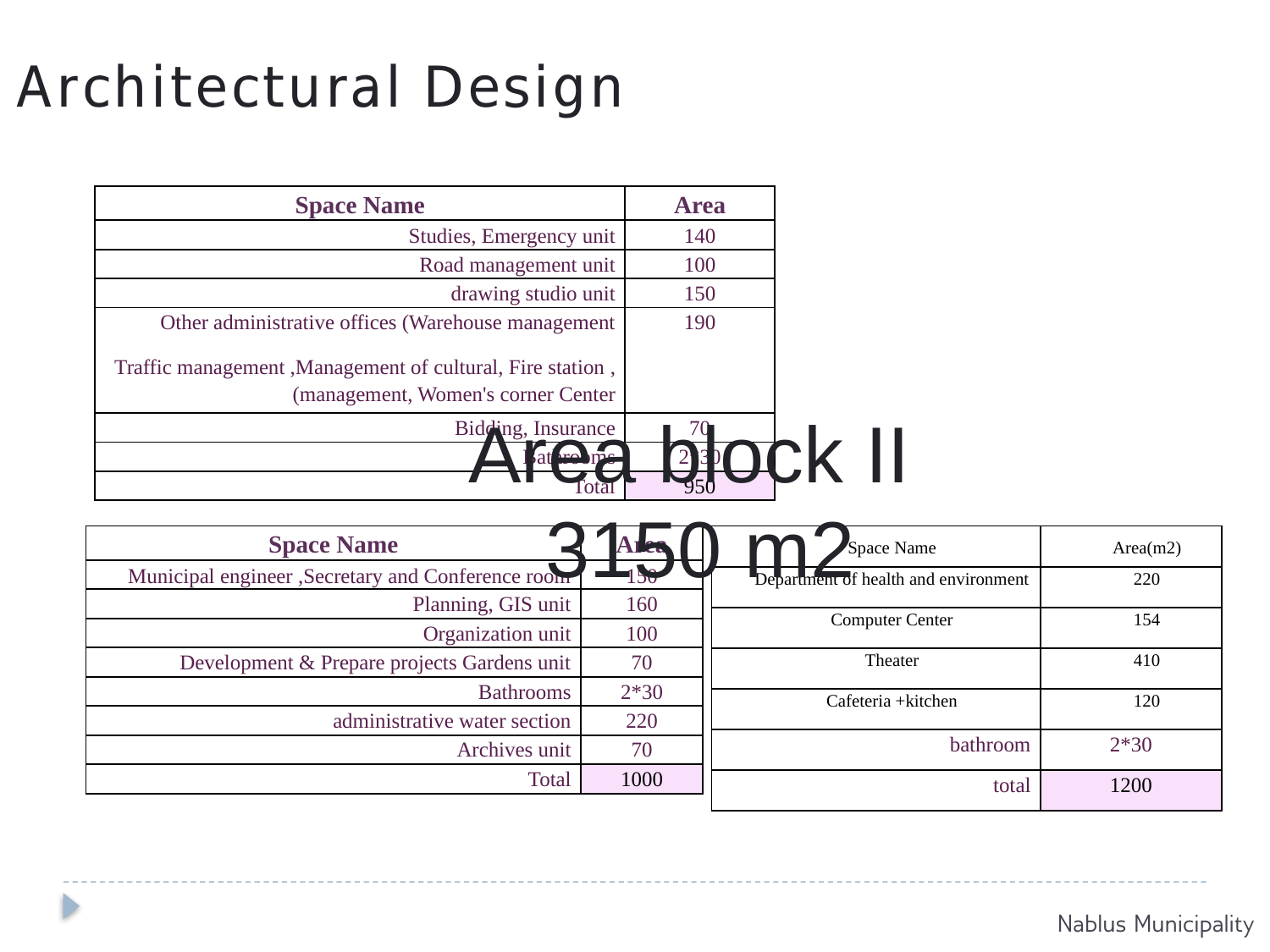

Architectural Design
| Space Name | Area |
| --- | --- |
| Studies, Emergency unit | 140 |
| Road management unit | 100 |
| drawing studio unit | 150 |
| Other administrative offices (Warehouse management , Traffic management ,Management of cultural, Fire station management, Women's corner Center) | 190 |
| Bidding, Insurance | 70 |
| Bathrooms | 30\*2 |
| Total | 950 |
Area block II
 3150 m2
| Space Name | Area(m2) |
| --- | --- |
| Department of health and environment | 220 |
| Computer Center | 154 |
| Theater | 410 |
| Cafeteria +kitchen | 120 |
| bathroom | 30\*2 |
| total | 1200 |
| Space Name | Area |
| --- | --- |
| Municipal engineer ,Secretary and Conference room | 150 |
| Planning, GIS unit | 160 |
| Organization unit | 100 |
| Development & Prepare projects Gardens unit | 70 |
| Bathrooms | 30\*2 |
| administrative water section | 220 |
| Archives unit | 70 |
| Total | 1000 |
Nablus Municipality